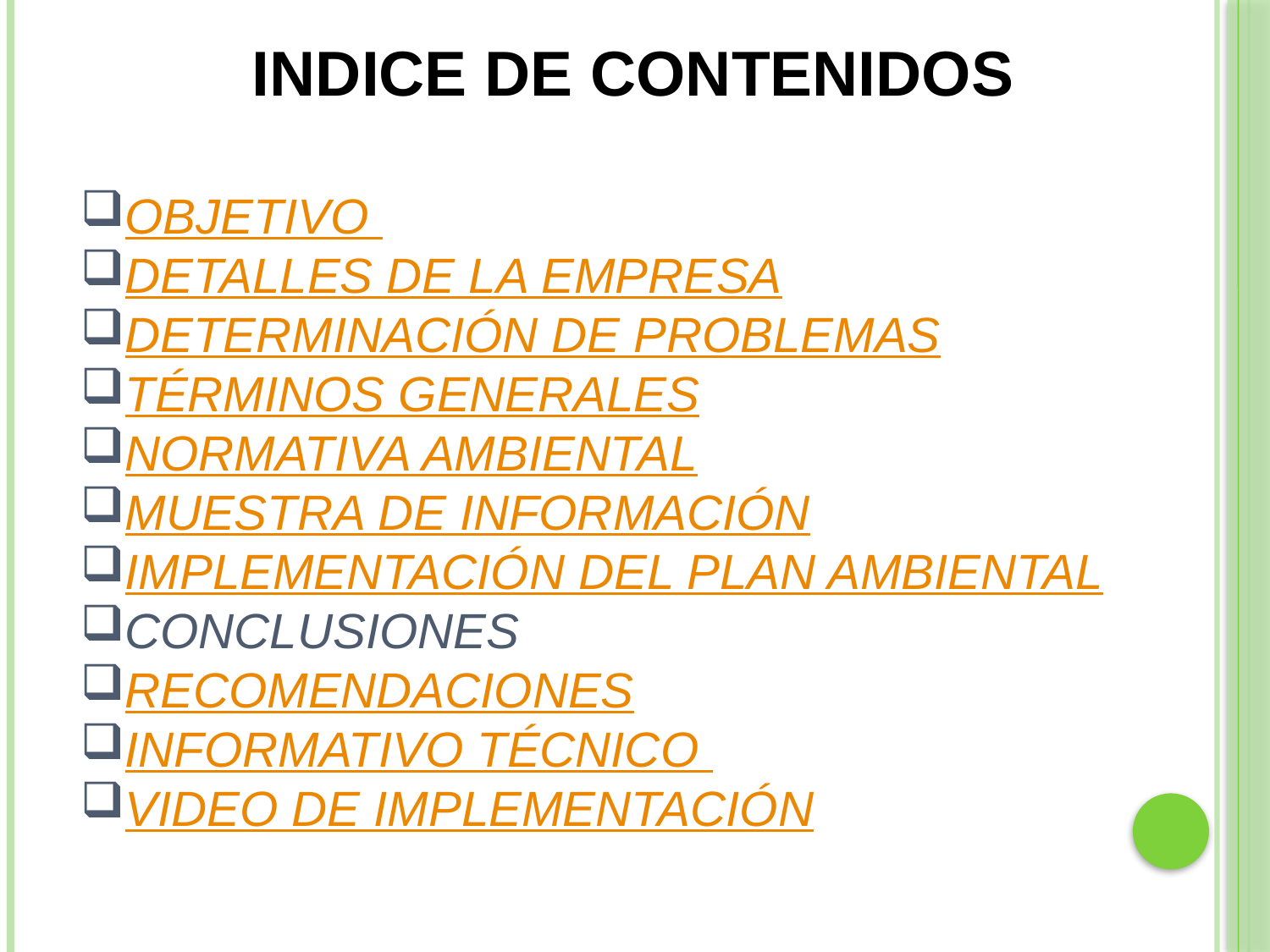

INDICE DE CONTENIDOS

OBJETIVO
DETALLES DE LA EMPRESA
DETERMINACIÓN DE PROBLEMAS
TÉRMINOS GENERALES
NORMATIVA AMBIENTAL
MUESTRA DE INFORMACIÓN
IMPLEMENTACIÓN DEL PLAN AMBIENTAL
CONCLUSIONES
RECOMENDACIONES
INFORMATIVO TÉCNICO
VIDEO DE IMPLEMENTACIÓN